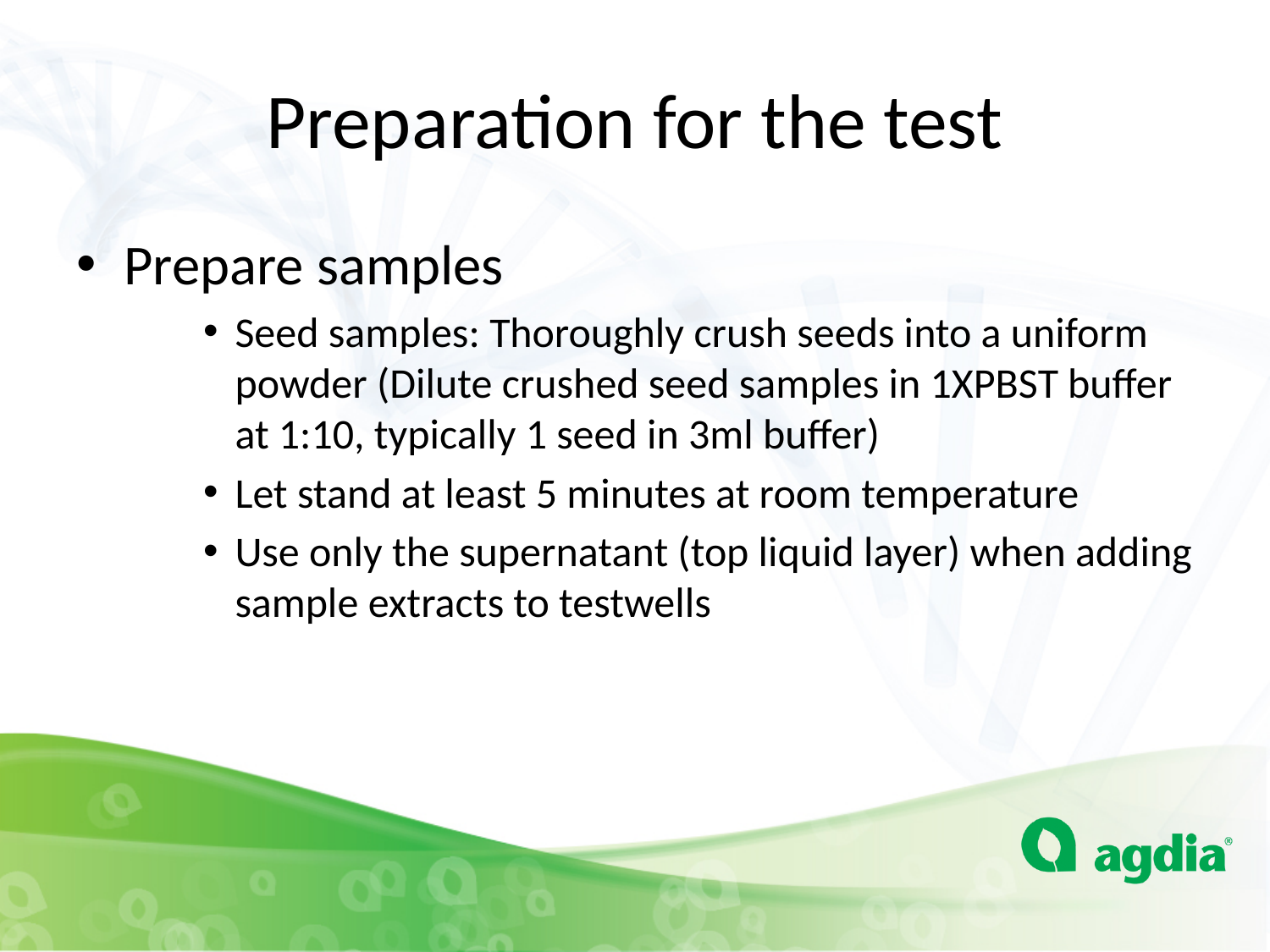

# Preparation for the test
Prepare samples
Seed samples: Thoroughly crush seeds into a uniform powder (Dilute crushed seed samples in 1XPBST buffer at 1:10, typically 1 seed in 3ml buffer)
Let stand at least 5 minutes at room temperature
Use only the supernatant (top liquid layer) when adding sample extracts to testwells